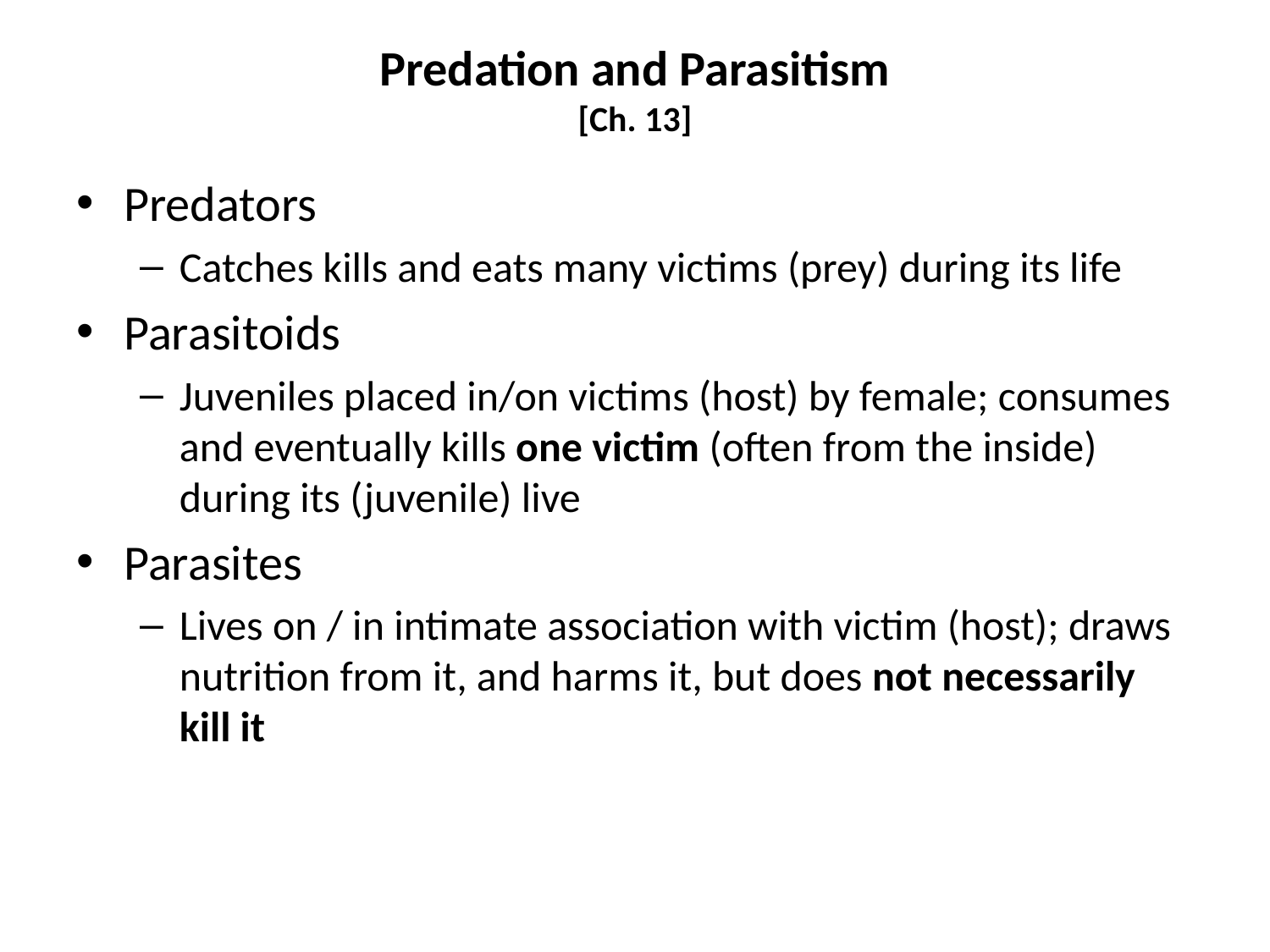

# Predation and Parasitism [Ch. 13]
Predators
Catches kills and eats many victims (prey) during its life
Parasitoids
Juveniles placed in/on victims (host) by female; consumes and eventually kills one victim (often from the inside) during its (juvenile) live
Parasites
Lives on / in intimate association with victim (host); draws nutrition from it, and harms it, but does not necessarily kill it